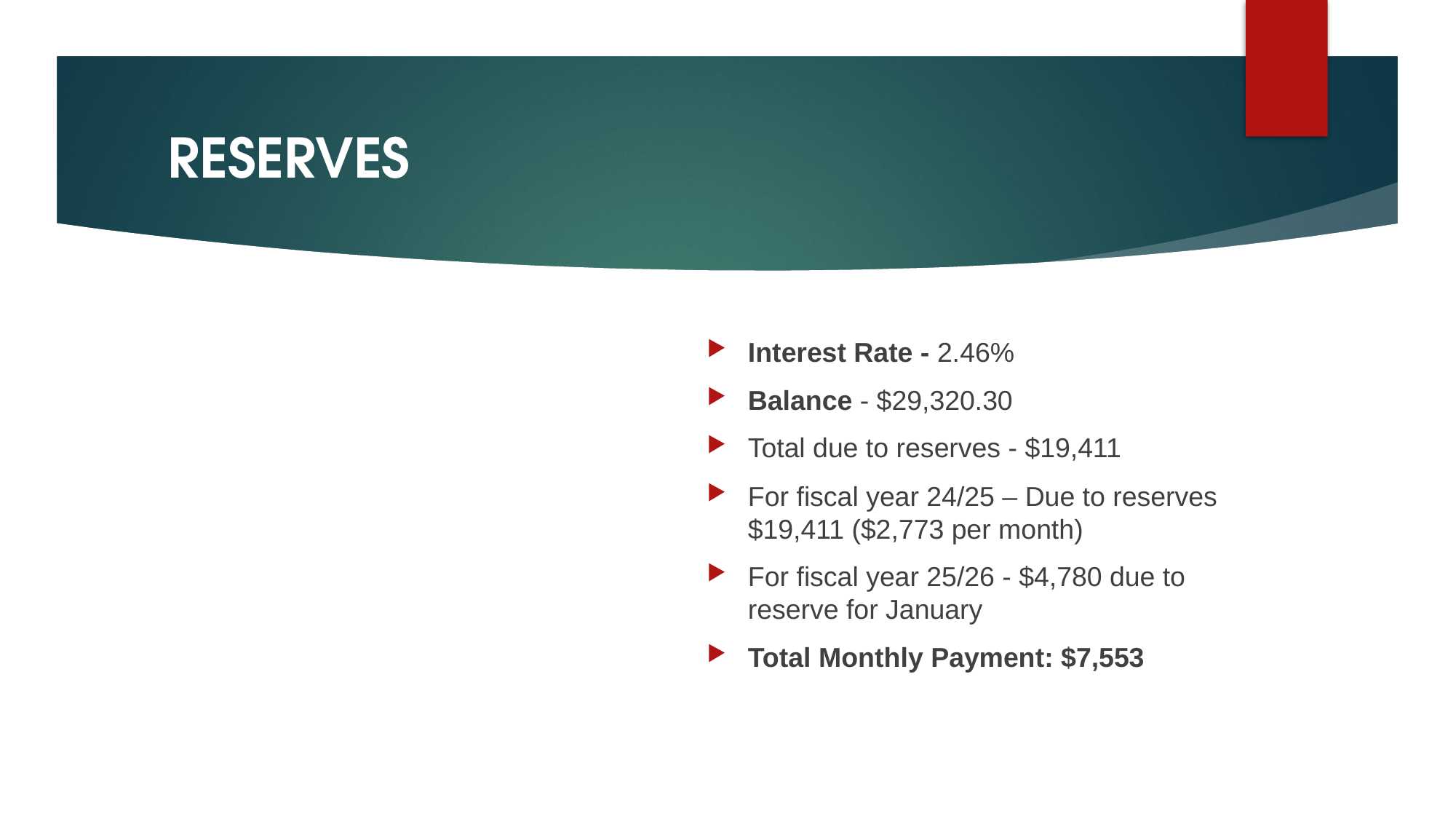

# RESERVES
Interest Rate - 2.46%
Balance - $29,320.30
Total due to reserves - $19,411
For fiscal year 24/25 – Due to reserves $19,411 ($2,773 per month)
For fiscal year 25/26 - $4,780 due to reserve for January
Total Monthly Payment: $7,553